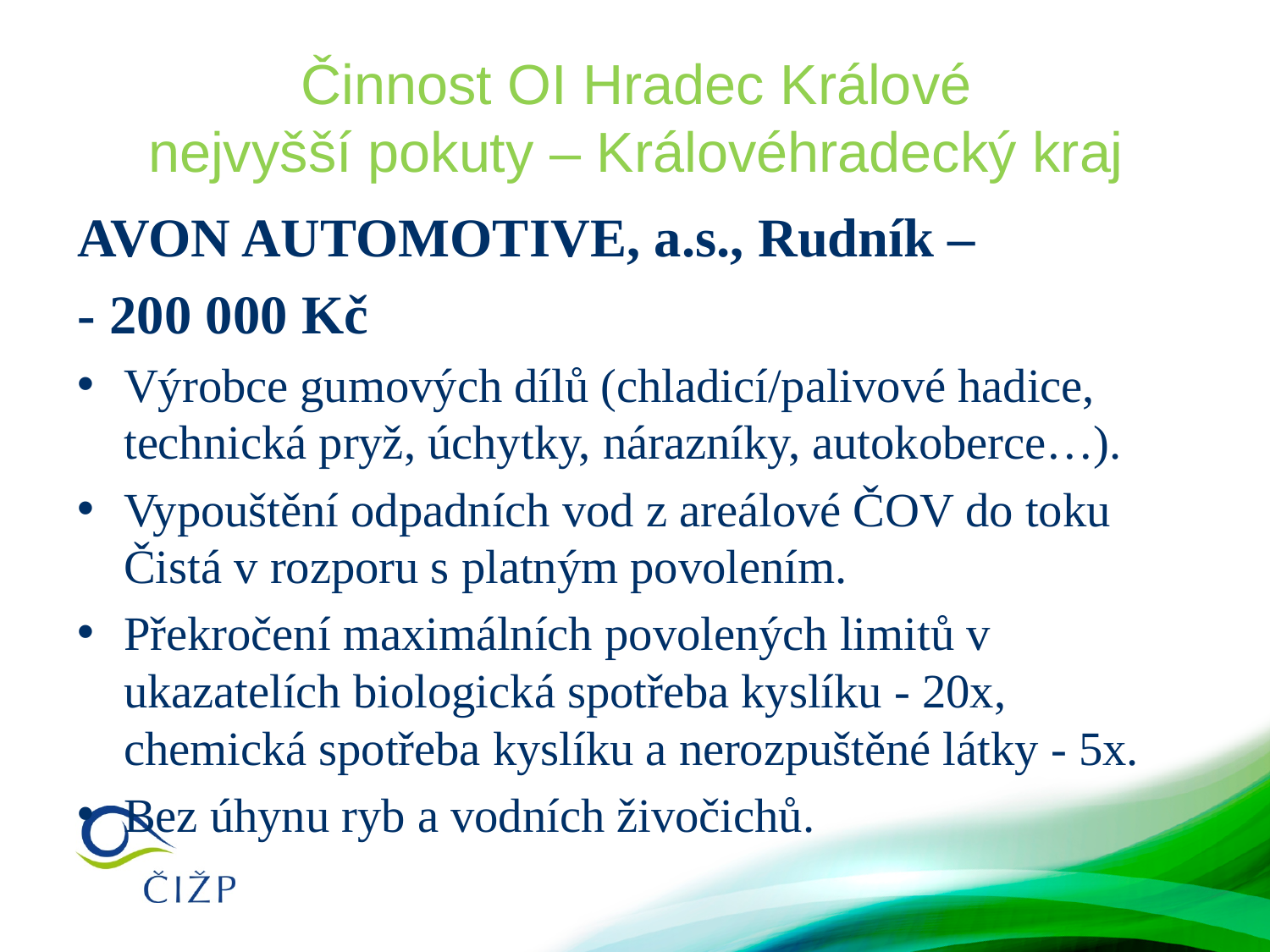

# Činnost OI Hradec Králové nejvyšší pokuty – Královéhradecký kraj
AVON AUTOMOTIVE, a.s., Rudník –
- 200 000 Kč
Výrobce gumových dílů (chladicí/palivové hadice, technická pryž, úchytky, nárazníky, autokoberce…).
Vypouštění odpadních vod z areálové ČOV do toku Čistá v rozporu s platným povolením.
Překročení maximálních povolených limitů v ukazatelích biologická spotřeba kyslíku - 20x, chemická spotřeba kyslíku a nerozpuštěné látky - 5x.
Bez úhynu ryb a vodních živočichů.